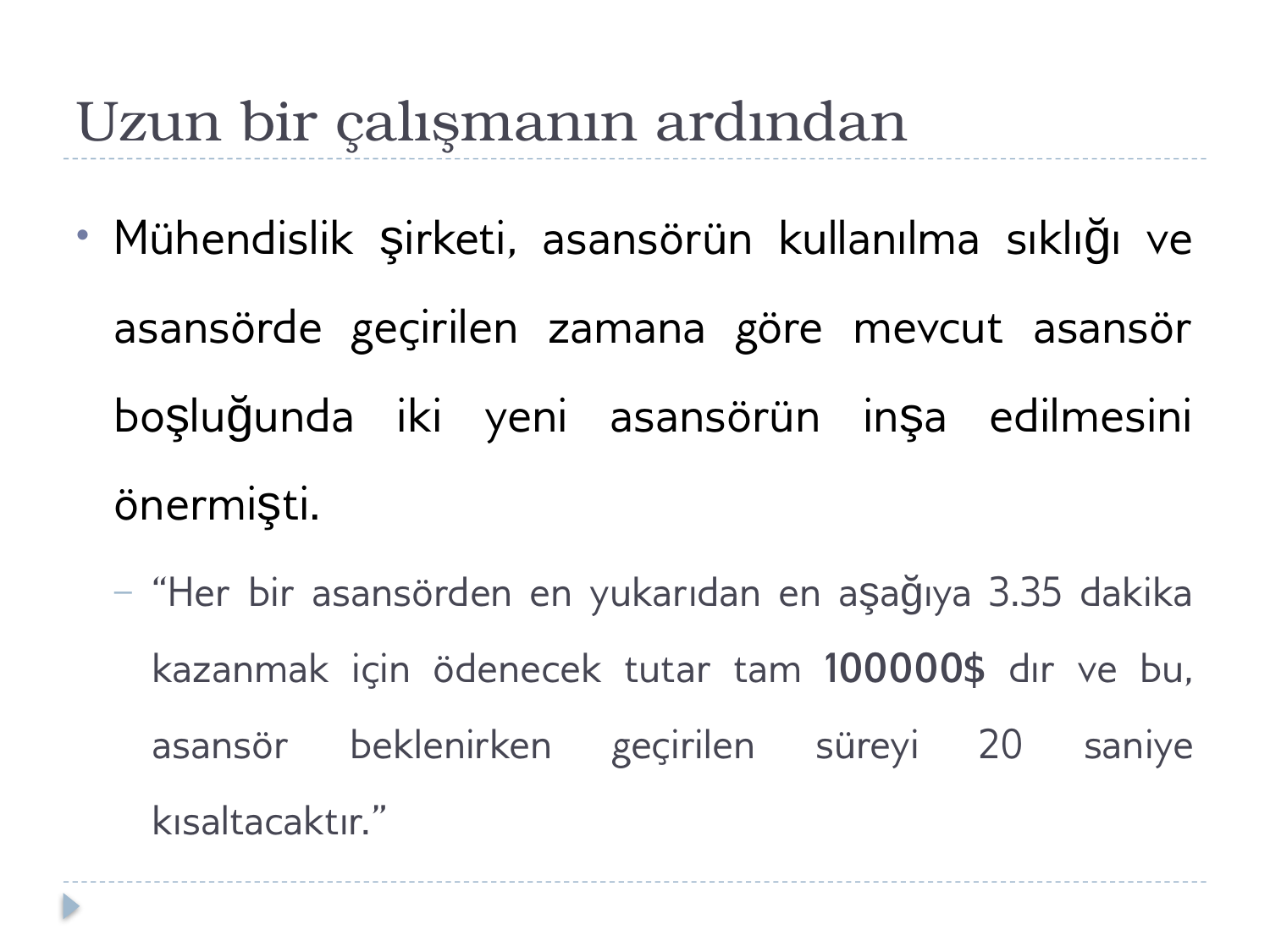

# Uzun bir çalışmanın ardından
Mühendislik şirketi, asansörün kullanılma sıklığı ve asansörde geçirilen zamana göre mevcut asansör boşluğunda iki yeni asansörün inşa edilmesini önermişti.
“Her bir asansörden en yukarıdan en aşağıya 3.35 dakika kazanmak için ödenecek tutar tam 100000$ dır ve bu, asansör beklenirken geçirilen süreyi 20 saniye kısaltacaktır.”